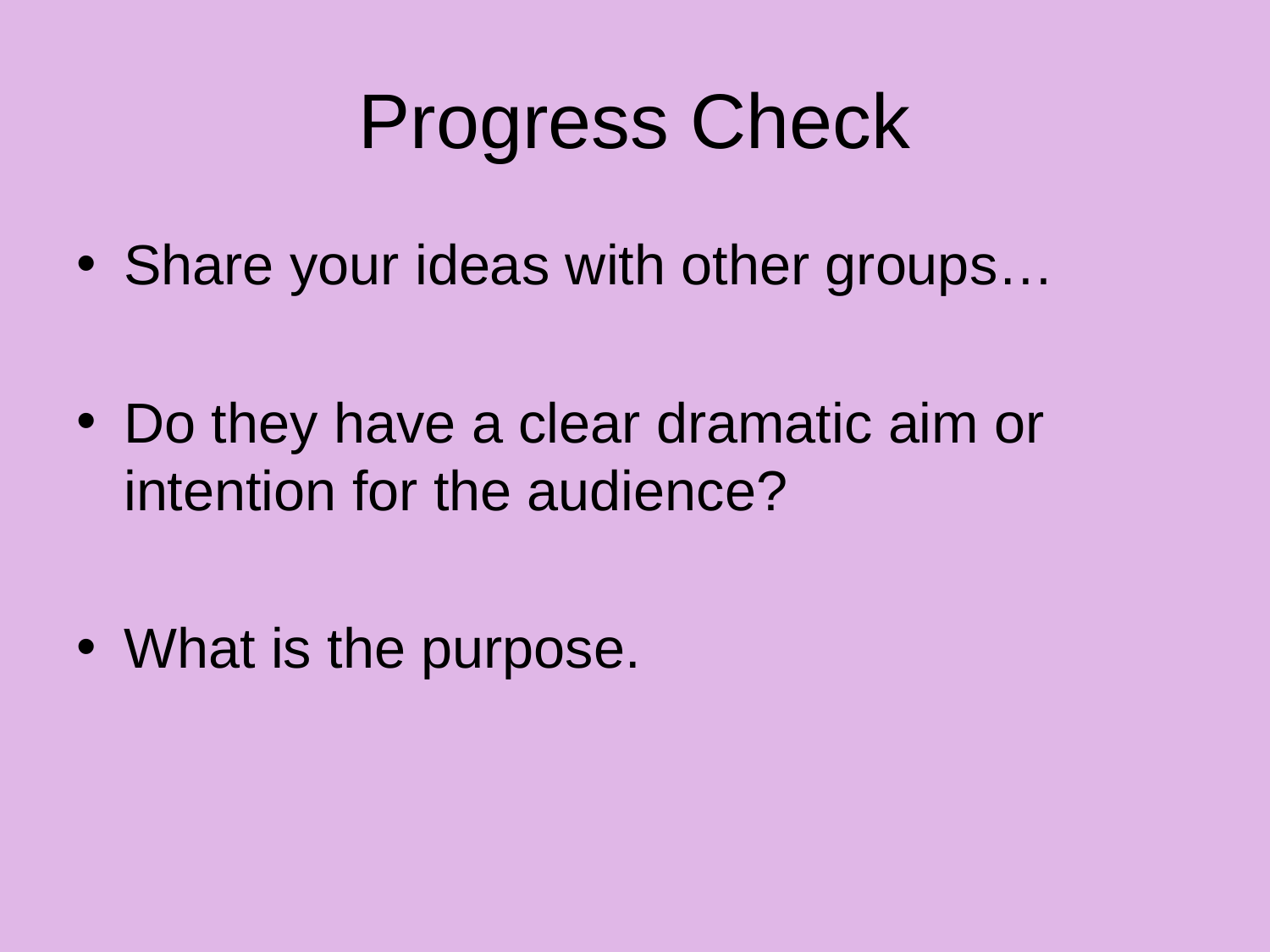

# Progress Check
Share your ideas with other groups…

Do they have a clear dramatic aim or intention for the audience?

What is the purpose.